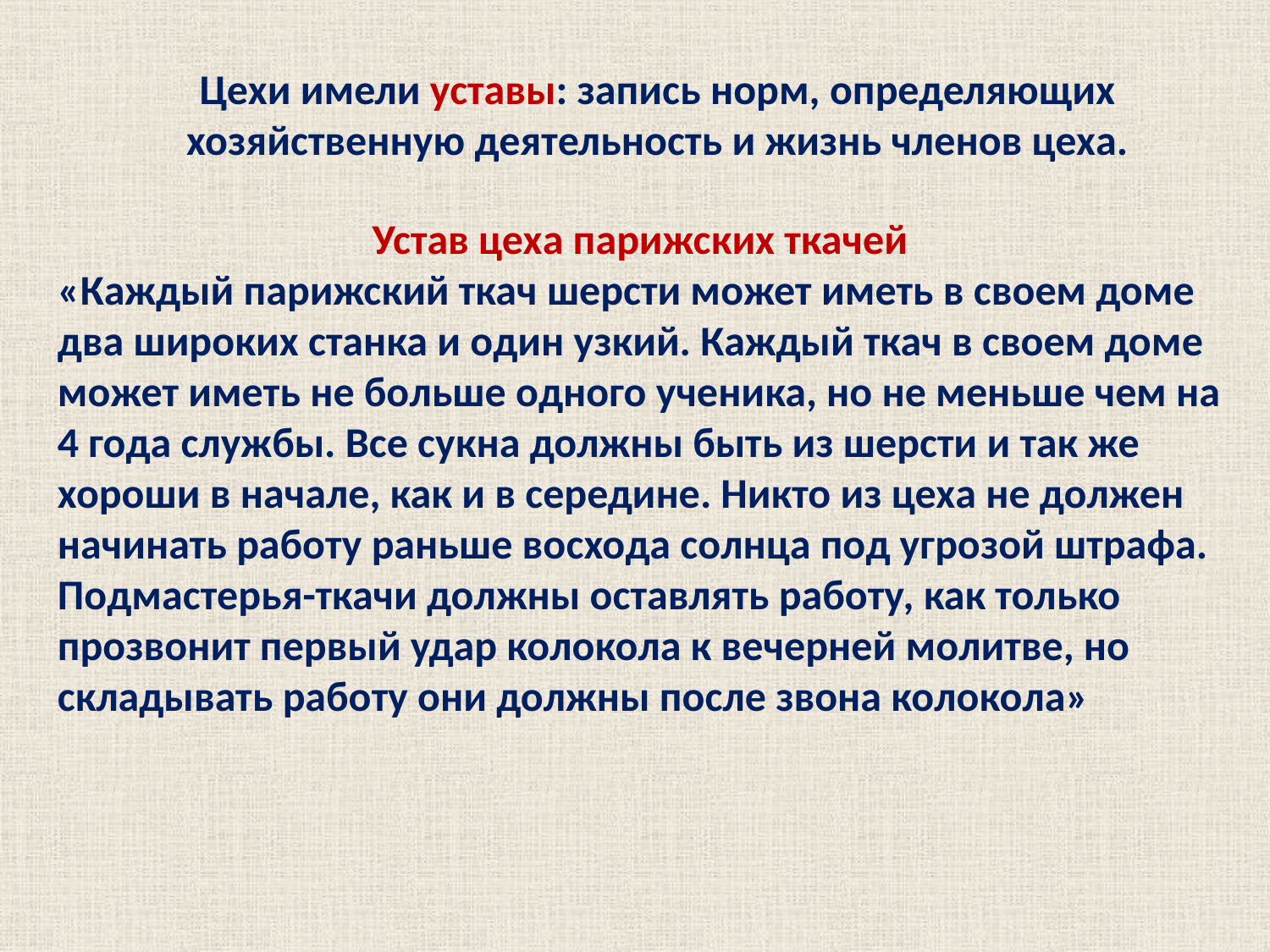

Цехи имели уставы: запись норм, определяющих хозяйственную деятельность и жизнь членов цеха.
Устав цеха парижских ткачей
«Каждый парижский ткач шерсти может иметь в своем доме два широких станка и один узкий. Каждый ткач в своем доме может иметь не больше одного ученика, но не меньше чем на 4 года службы. Все сукна должны быть из шерсти и так же хороши в начале, как и в середине. Никто из цеха не должен начинать работу раньше восхода солнца под угрозой штрафа. Подмастерья-ткачи должны оставлять работу, как только прозвонит первый удар колокола к вечерней молитве, но складывать работу они должны после звона колокола»